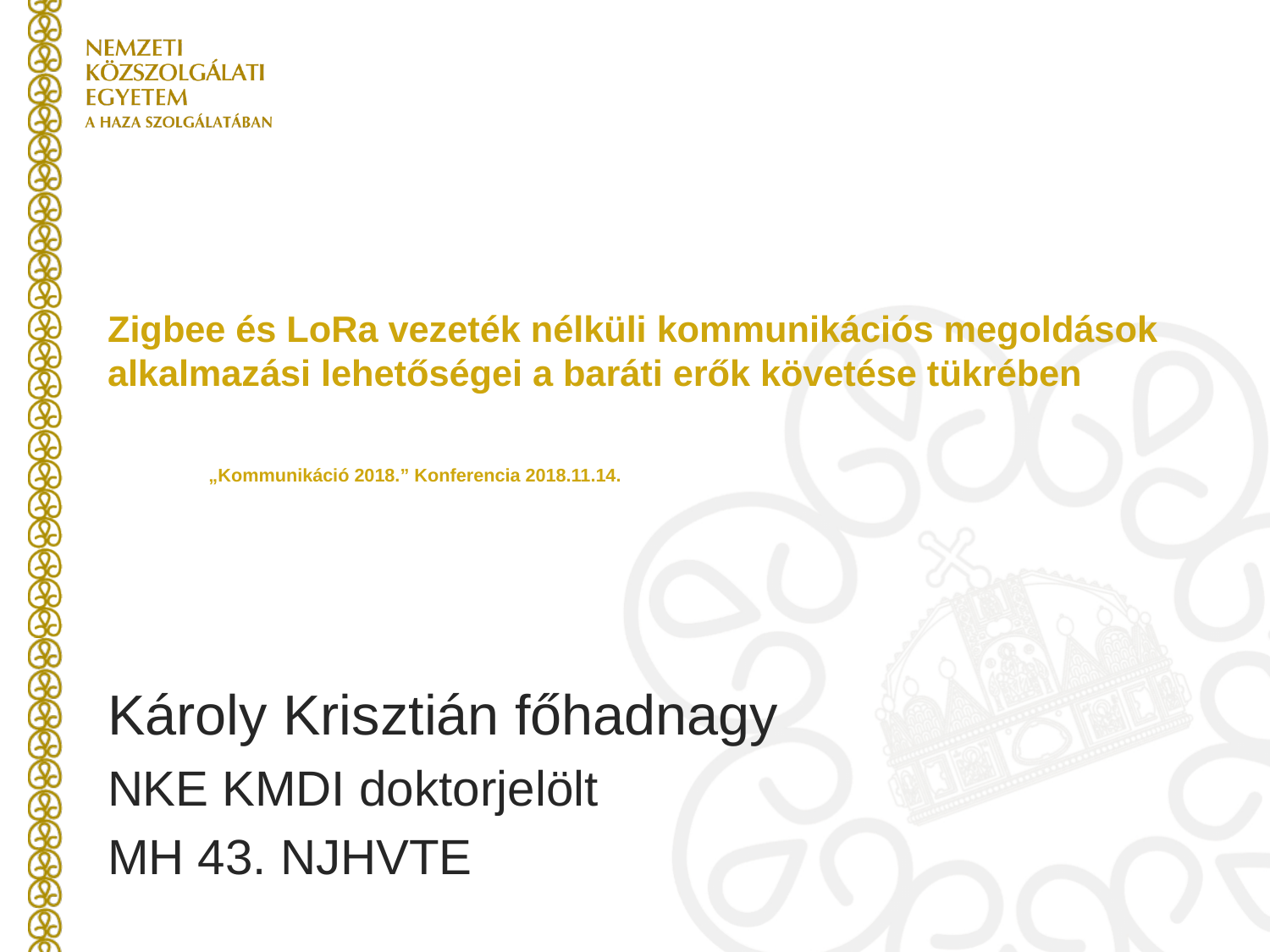

# Zigbee és LoRa vezeték nélküli kommunikációs megoldások alkalmazási lehetőségei a baráti erők követése tükrében „Kommunikáció 2018.” Konferencia 2018.11.14.
Károly Krisztián főhadnagy
NKE KMDI doktorjelölt
MH 43. NJHVTE